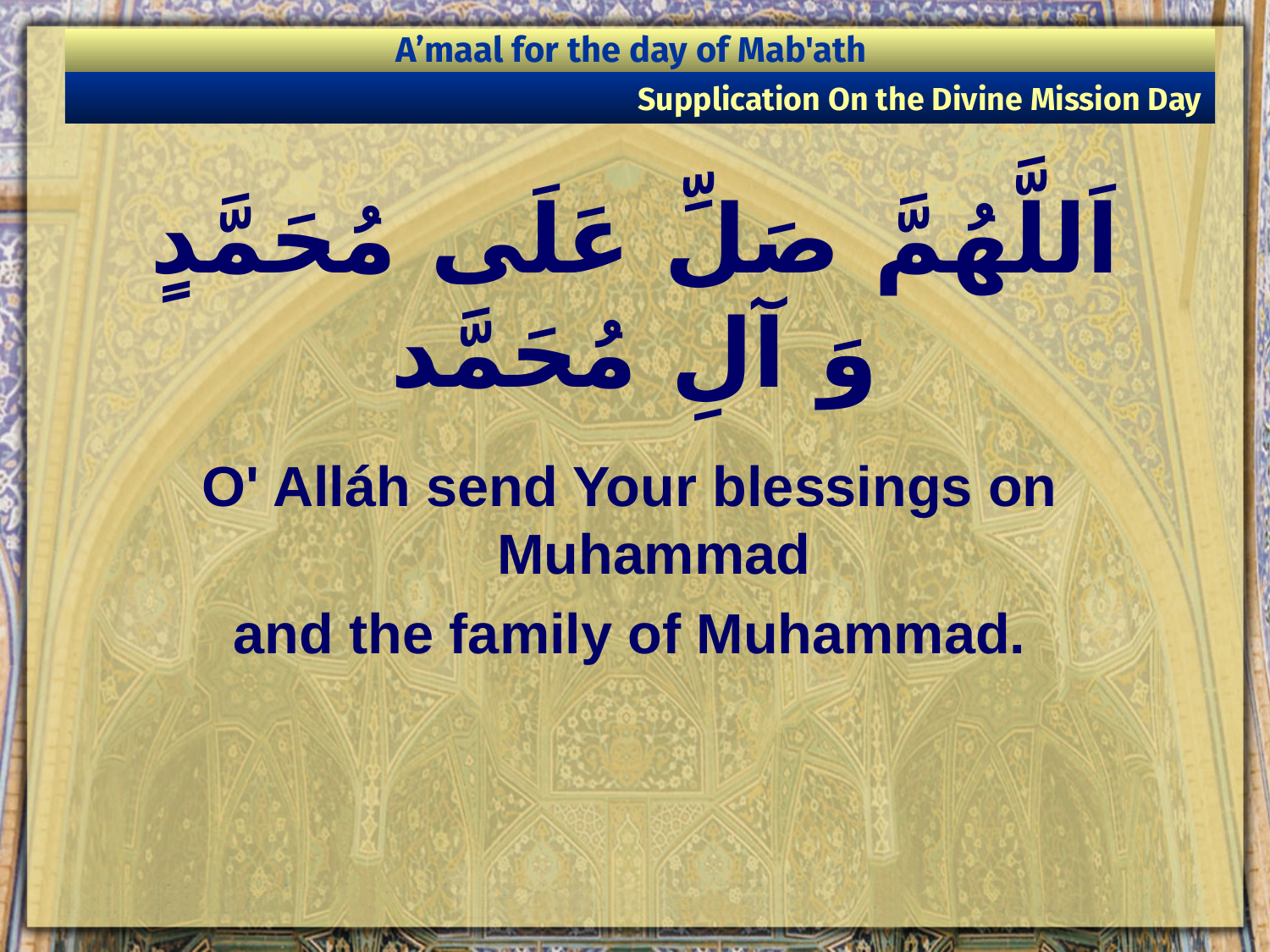

A’maal for the day of Mab'ath
Supplication On the Divine Mission Day
اَللَّهُمَّ صَلِّ عَلَى مُحَمَّدٍ وَ آلِ مُحَمَّد
O' Alláh send Your blessings on Muhammad
and the family of Muhammad.